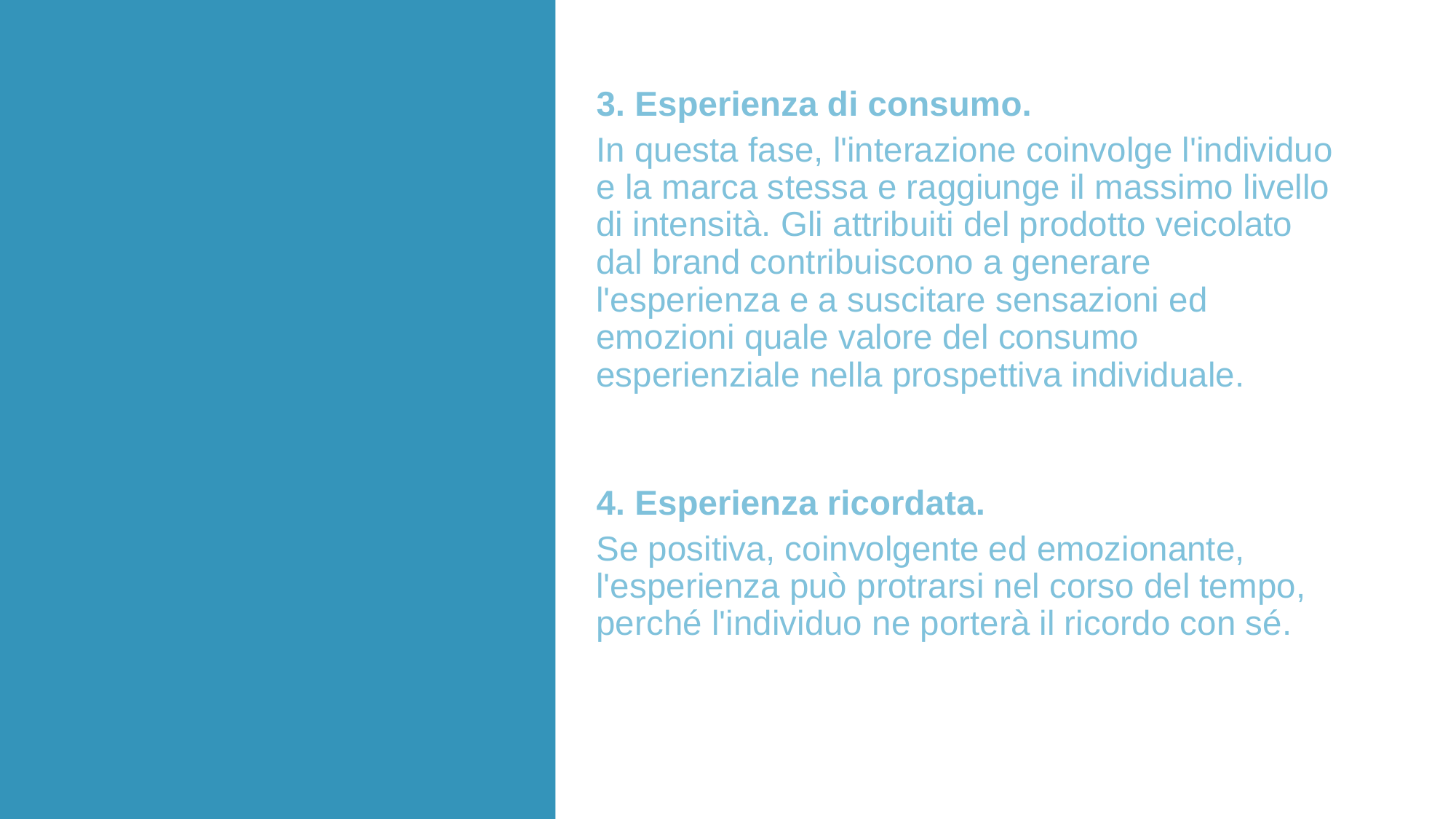

3. Esperienza di consumo.
In questa fase, l'interazione coinvolge l'individuo e la marca stessa e raggiunge il massimo livello di intensità. Gli attribuiti del prodotto veicolato dal brand contribuiscono a generare l'esperienza e a suscitare sensazioni ed emozioni quale valore del consumo esperienziale nella prospettiva individuale.

4. Esperienza ricordata.
Se positiva, coinvolgente ed emozionante, l'esperienza può protrarsi nel corso del tempo, perché l'individuo ne porterà il ricordo con sé.